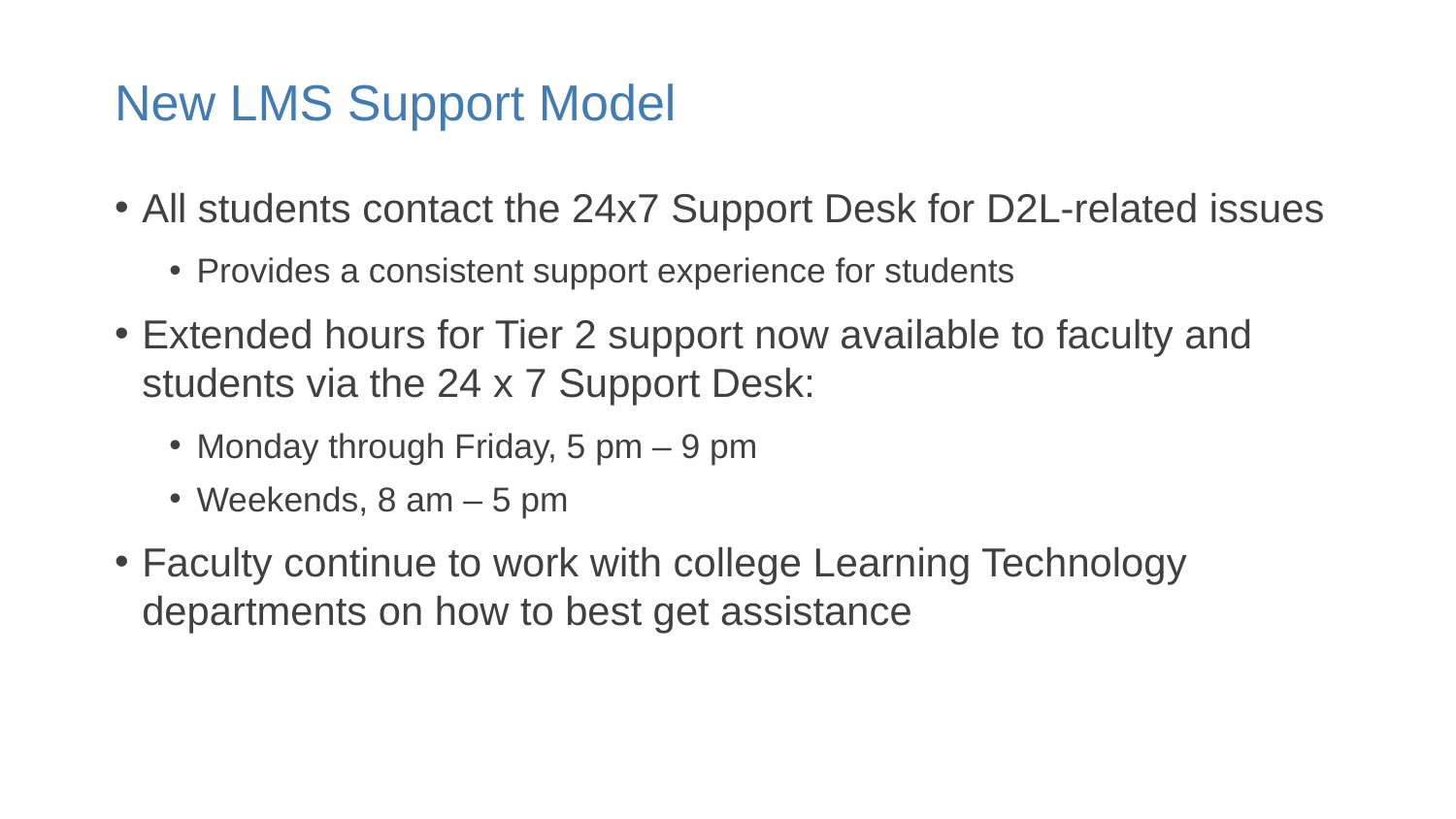

# New LMS Support Model
All students contact the 24x7 Support Desk for D2L-related issues
Provides a consistent support experience for students
Extended hours for Tier 2 support now available to faculty and students via the 24 x 7 Support Desk:
Monday through Friday, 5 pm – 9 pm
Weekends, 8 am – 5 pm
Faculty continue to work with college Learning Technology departments on how to best get assistance